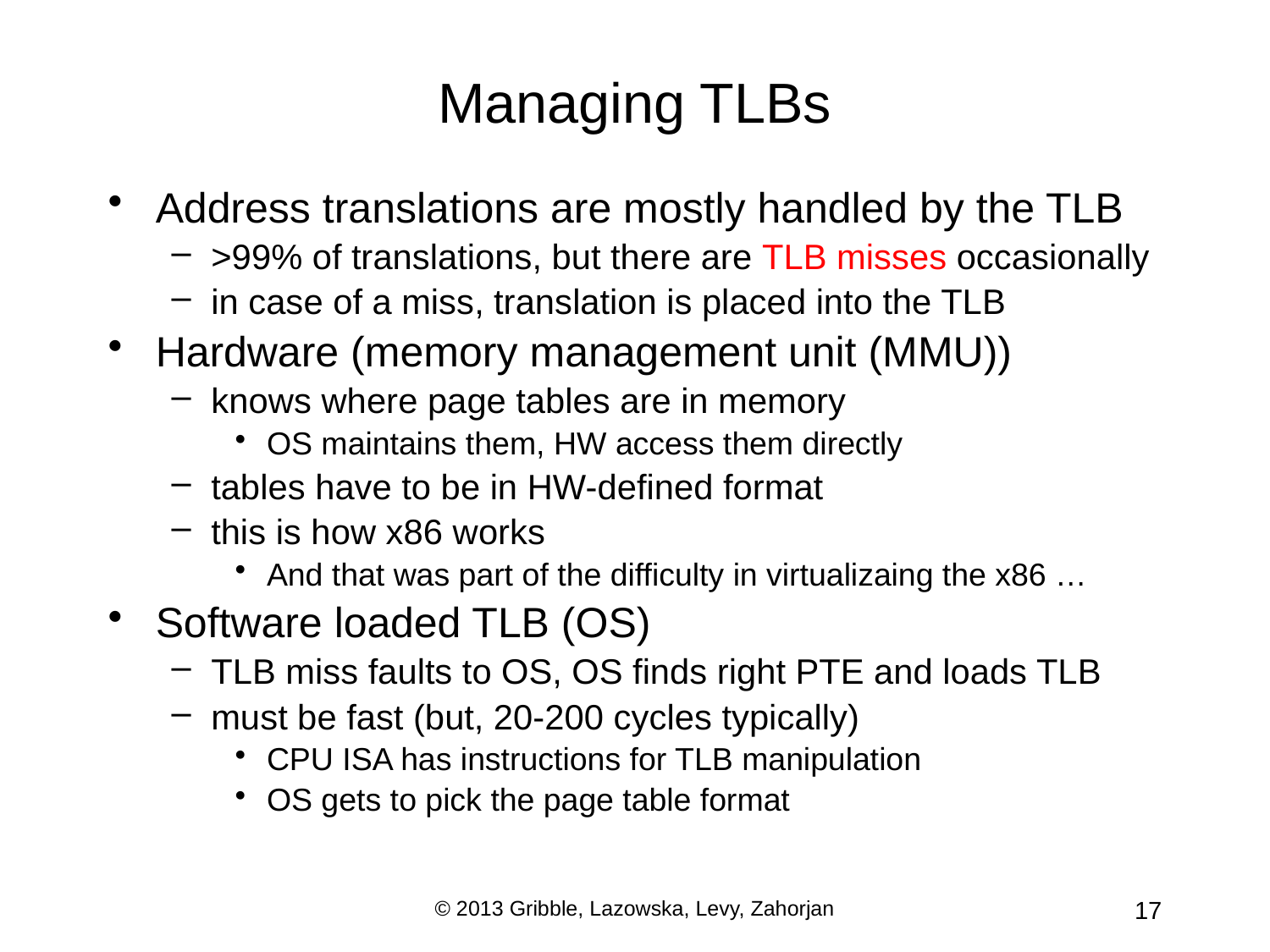

# Managing TLBs
Address translations are mostly handled by the TLB
>99% of translations, but there are TLB misses occasionally
in case of a miss, translation is placed into the TLB
Hardware (memory management unit (MMU))
knows where page tables are in memory
OS maintains them, HW access them directly
tables have to be in HW-defined format
this is how x86 works
And that was part of the difficulty in virtualizaing the x86 …
Software loaded TLB (OS)
TLB miss faults to OS, OS finds right PTE and loads TLB
must be fast (but, 20-200 cycles typically)
CPU ISA has instructions for TLB manipulation
OS gets to pick the page table format
© 2013 Gribble, Lazowska, Levy, Zahorjan
17